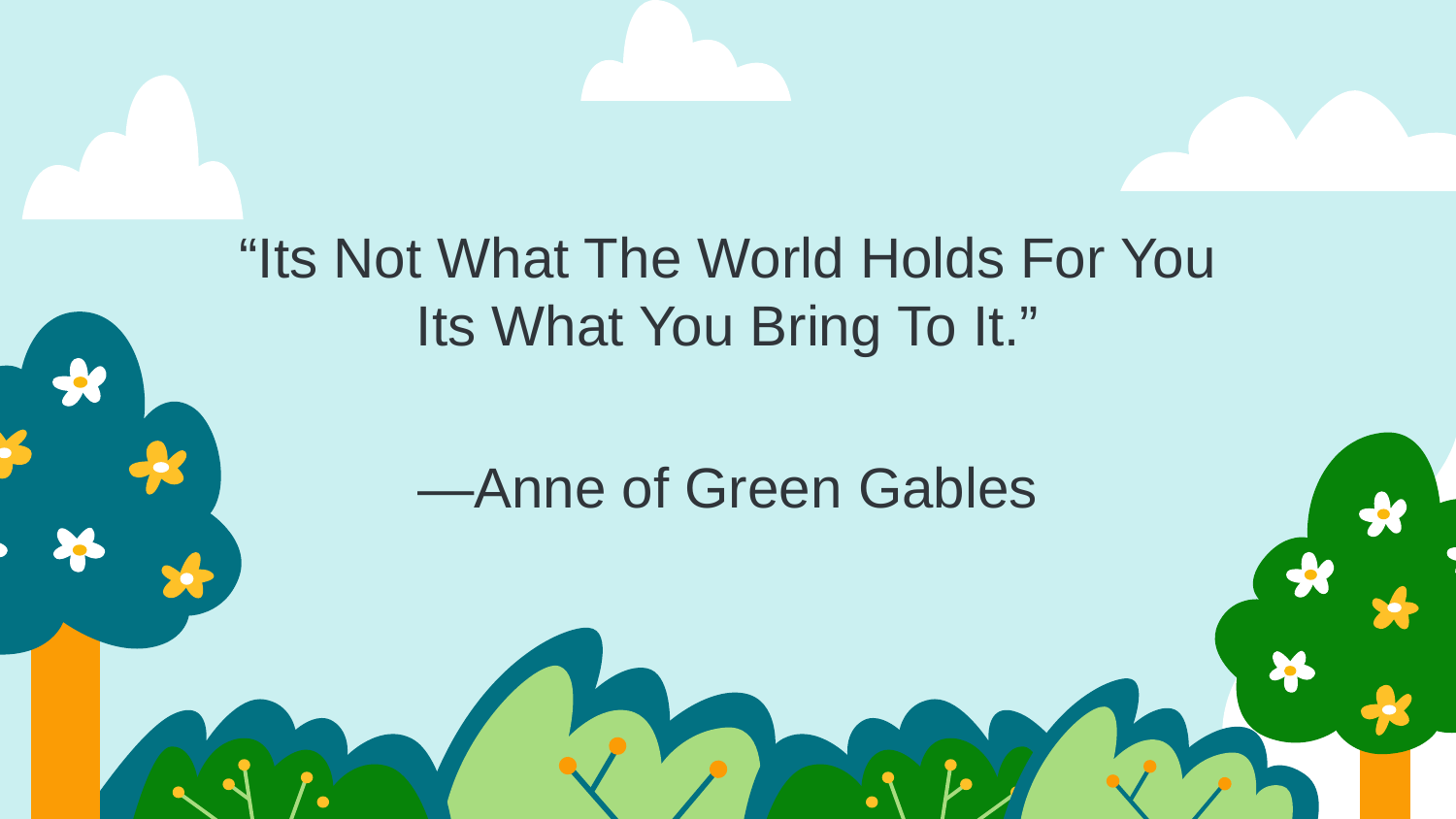

“Its Not What The World Holds For You Its What You Bring To It.”
# —Anne of Green Gables